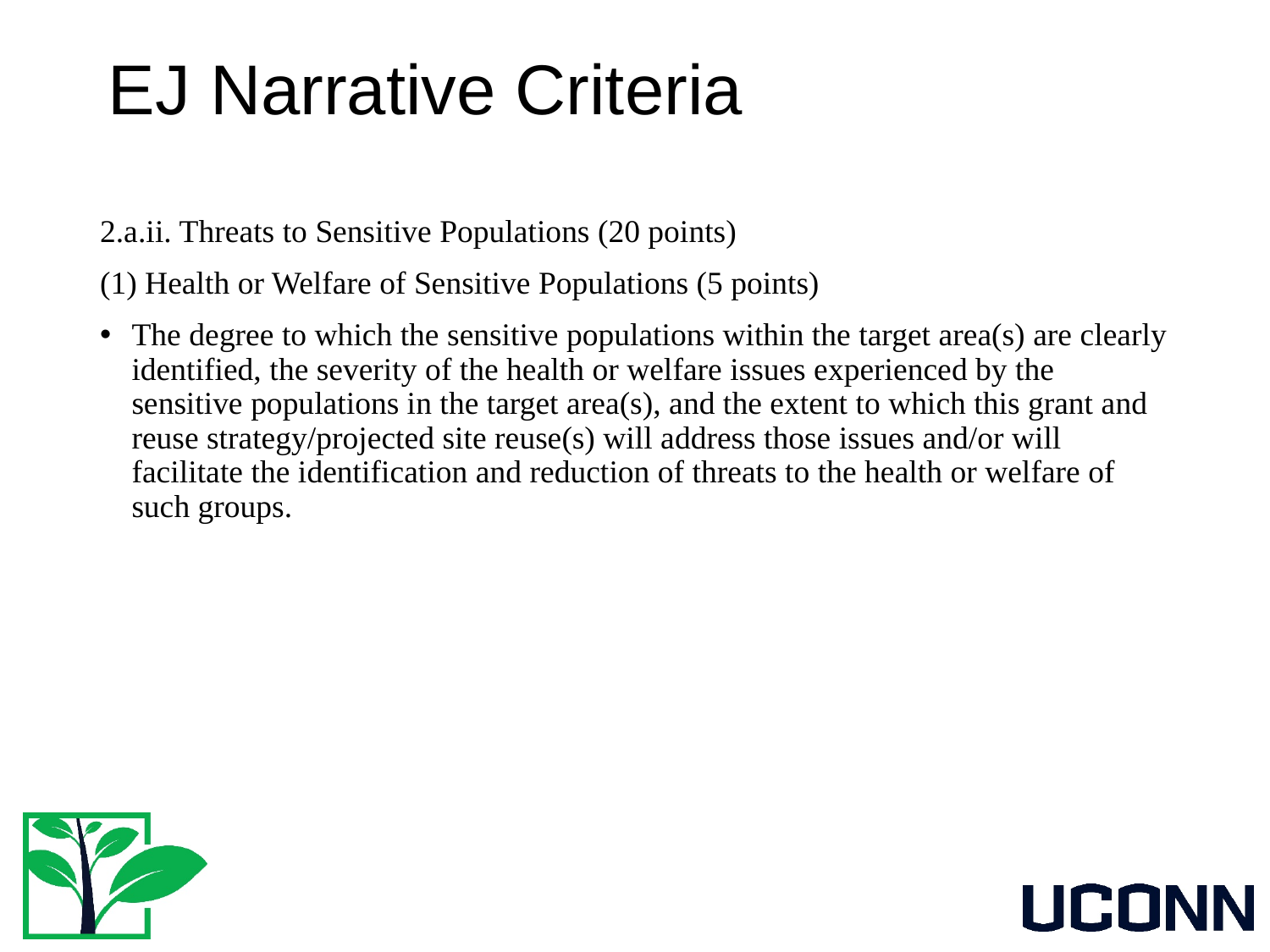

# EJ Narrative Criteria
2.a.ii. Threats to Sensitive Populations (20 points)
(1) Health or Welfare of Sensitive Populations (5 points)
The degree to which the sensitive populations within the target area(s) are clearly identified, the severity of the health or welfare issues experienced by the sensitive populations in the target area(s), and the extent to which this grant and reuse strategy/projected site reuse(s) will address those issues and/or will facilitate the identification and reduction of threats to the health or welfare of such groups.